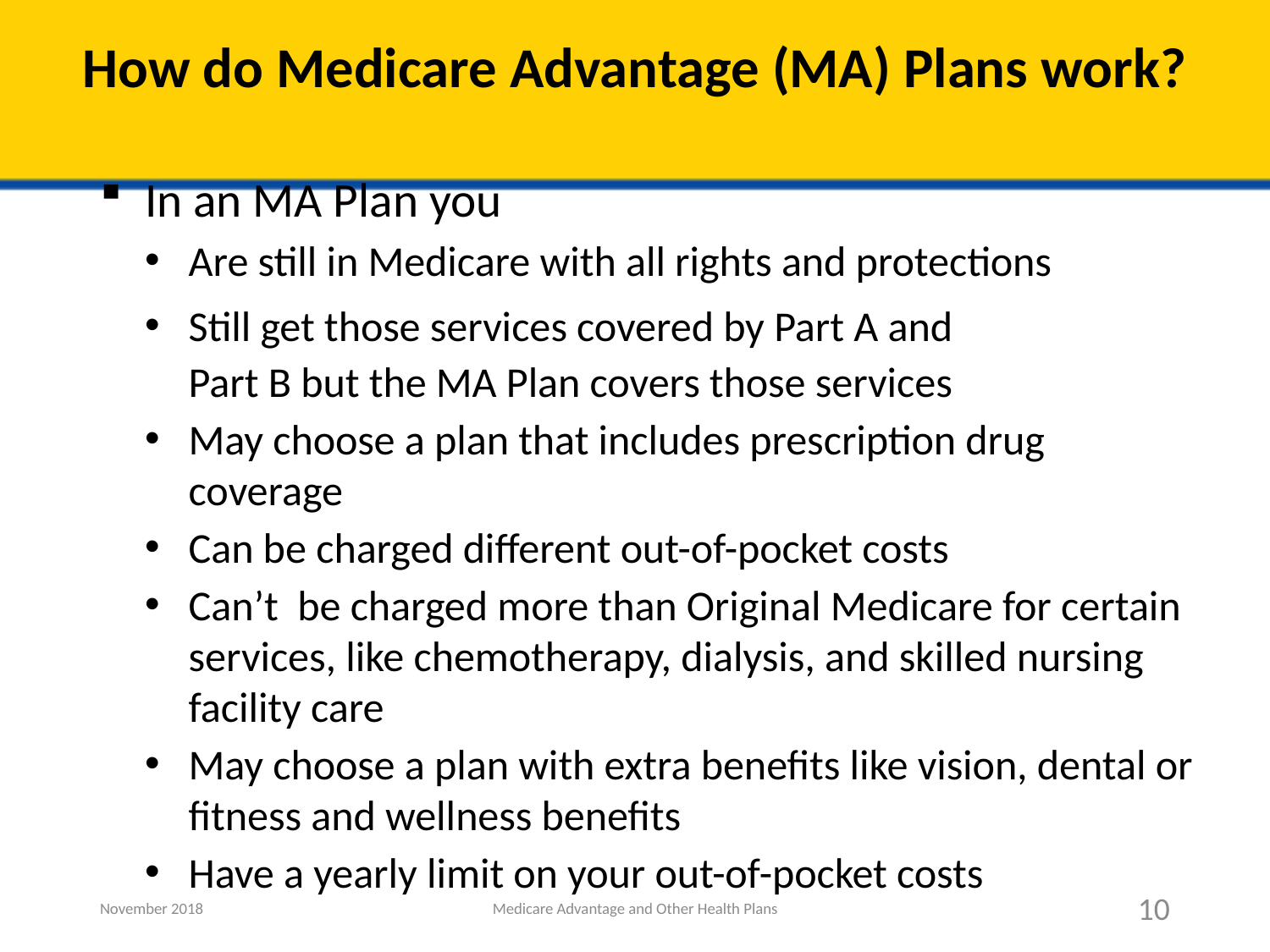

# How do Medicare Advantage (MA) Plans work?
In an MA Plan you
Are still in Medicare with all rights and protections
Still get those services covered by Part A and
Part B but the MA Plan covers those services
May choose a plan that includes prescription drug coverage
Can be charged different out-of-pocket costs
Can’t  be charged more than Original Medicare for certain services, like chemotherapy, dialysis, and skilled nursing facility care
May choose a plan with extra benefits like vision, dental or fitness and wellness benefits
Have a yearly limit on your out-of-pocket costs

November 2018
Medicare Advantage and Other Health Plans
10